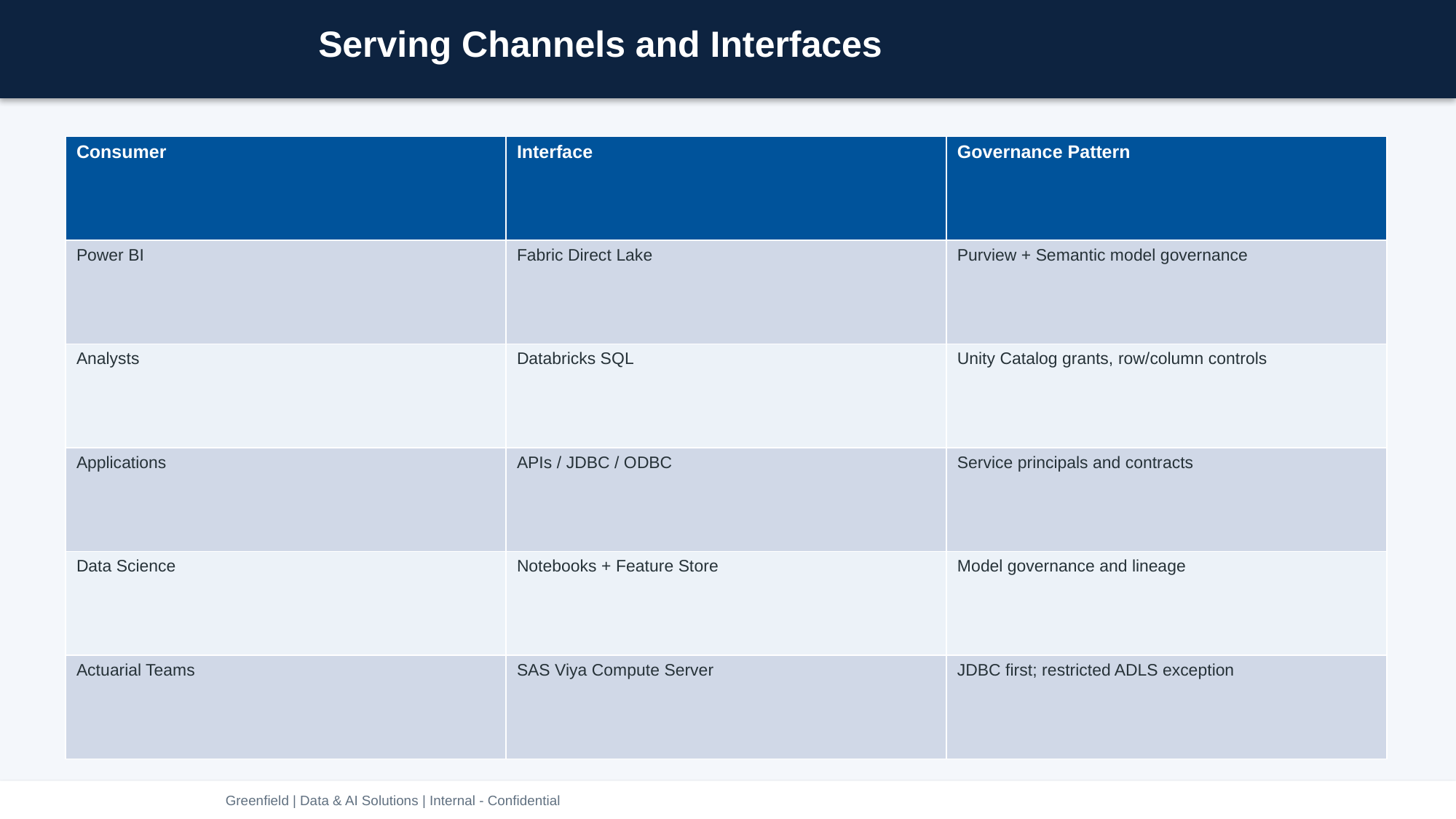

Serving Channels and Interfaces
| Consumer | Interface | Governance Pattern |
| --- | --- | --- |
| Power BI | Fabric Direct Lake | Purview + Semantic model governance |
| Analysts | Databricks SQL | Unity Catalog grants, row/column controls |
| Applications | APIs / JDBC / ODBC | Service principals and contracts |
| Data Science | Notebooks + Feature Store | Model governance and lineage |
| Actuarial Teams | SAS Viya Compute Server | JDBC first; restricted ADLS exception |

Greenfield | Data & AI Solutions | Internal - Confidential